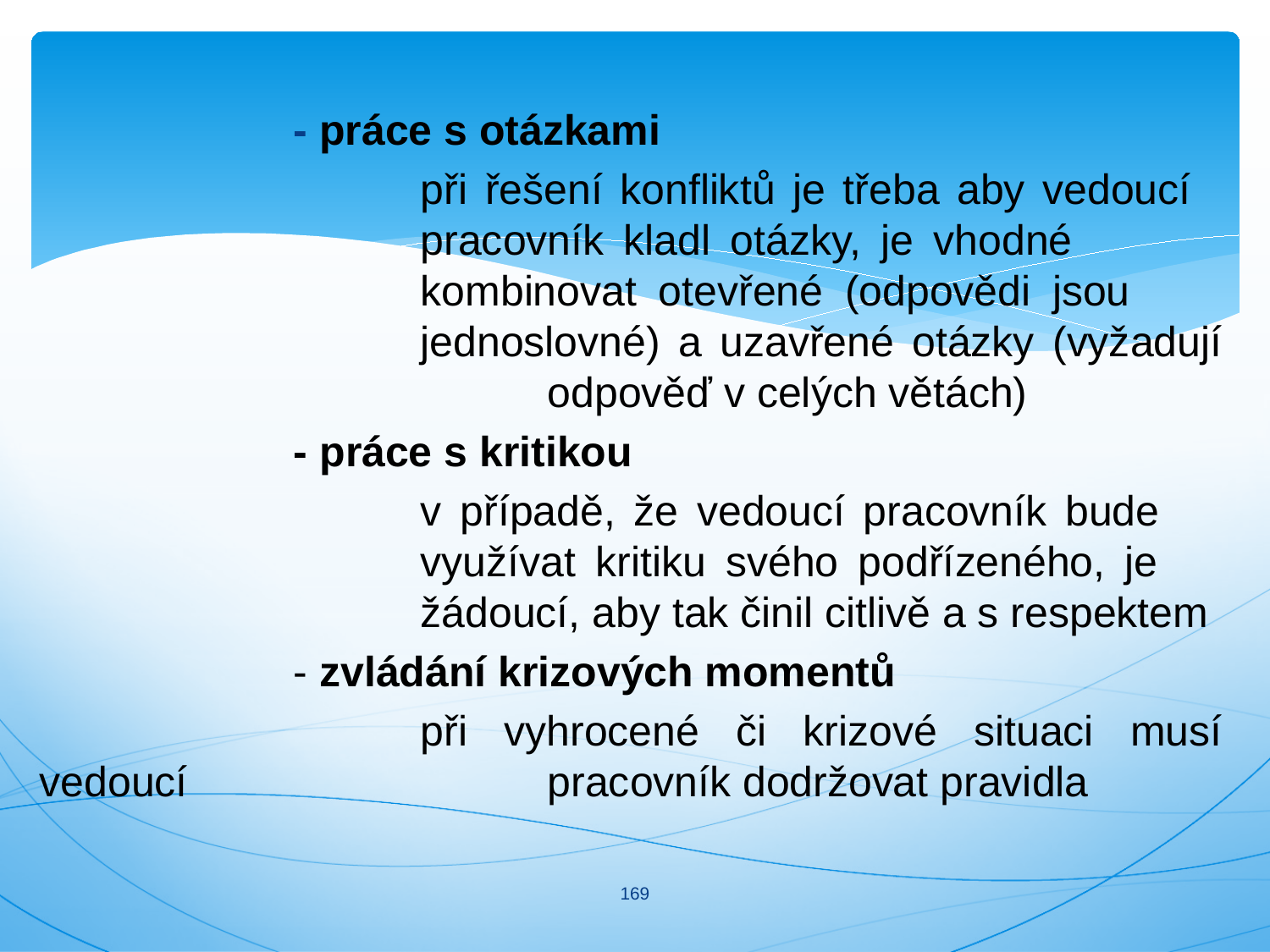

#
		- práce s otázkami
			při řešení konfliktů je třeba aby vedoucí 				pracovník kladl otázky, je vhodné 					kombinovat otevřené (odpovědi jsou 				jednoslovné) a uzavřené otázky (vyžadují 				odpověď v celých větách)
		- práce s kritikou
			v případě, že vedoucí pracovník bude 				využívat kritiku svého podřízeného, je 				žádoucí, aby tak činil citlivě a s respektem
		- zvládání krizových momentů
			při vyhrocené či krizové situaci musí vedoucí 			pracovník dodržovat pravidla

169